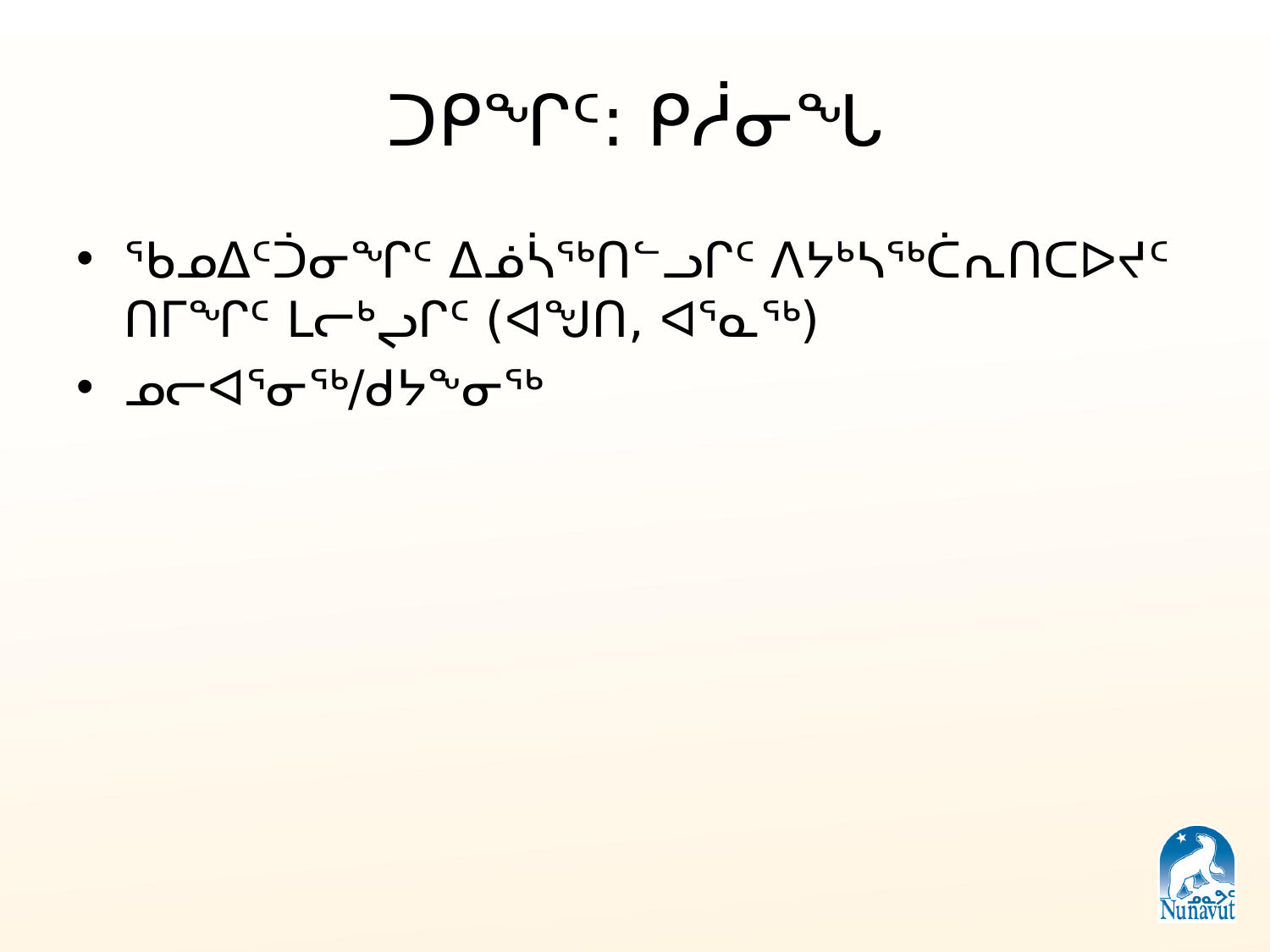

# ᑐᑭᖏᑦ: ᑭᓲᓂᖓ
ᖃᓄᐃᑦᑑᓂᖏᑦ ᐃᓅᓵᖅᑎᓪᓗᒋᑦ ᐱᔭᒃᓴᖅᑖᕆᑎᑕᐅᔪᑦ ᑎᒥᖏᑦ ᒪᓕᒃᖢᒋᑦ (ᐊᖑᑎ, ᐊᕐᓇᖅ)
ᓄᓕᐊᕐᓂᖅ/ᑯᔭᖕᓂᖅ